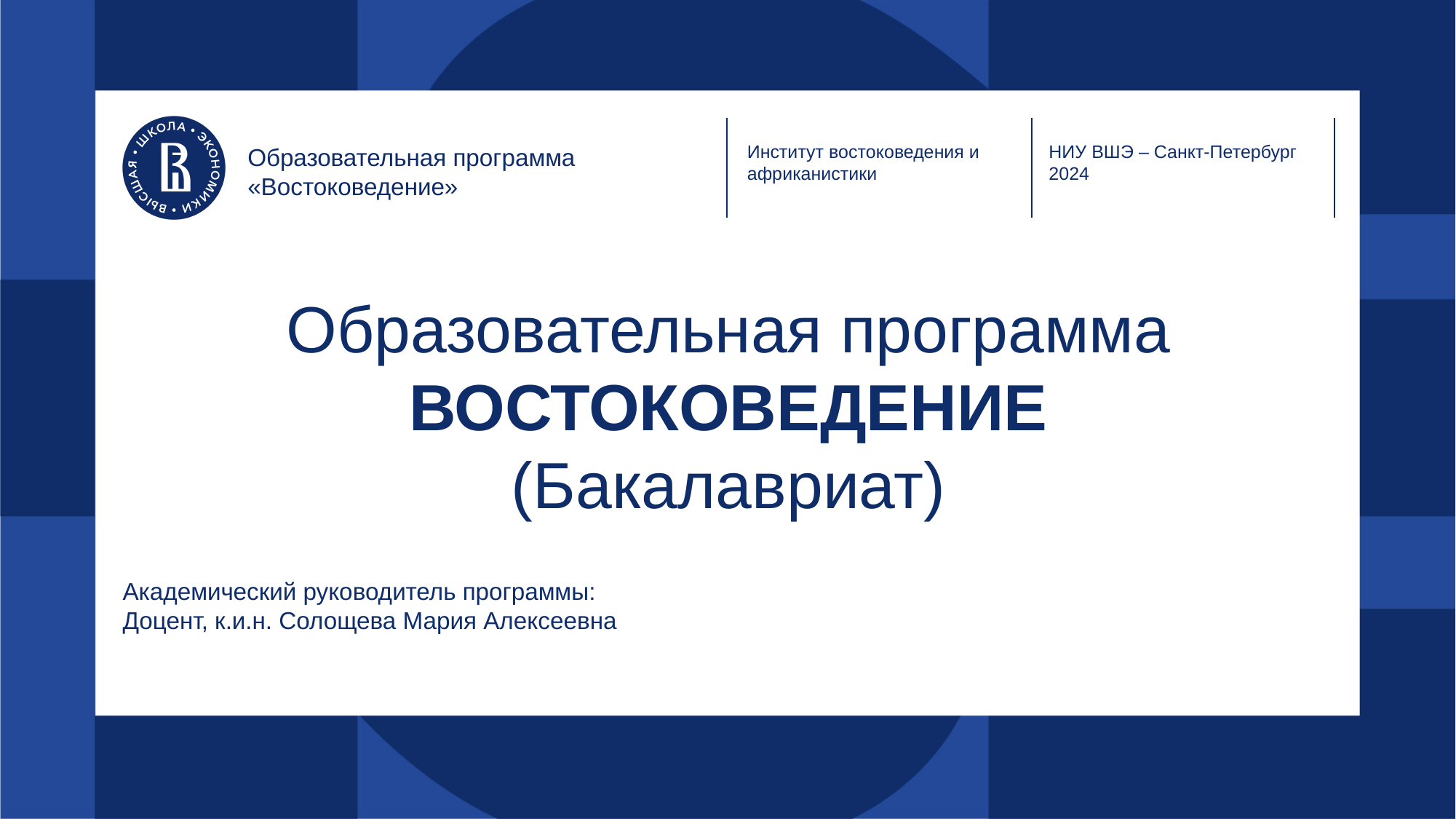

Институт востоковедения и африканистики
НИУ ВШЭ – Санкт-Петербург
2024
Образовательная программа «Востоковедение»
# Образовательная программа ВОСТОКОВЕДЕНИЕ (Бакалавриат)
Академический руководитель программы:
Доцент, к.и.н. Солощева Мария Алексеевна